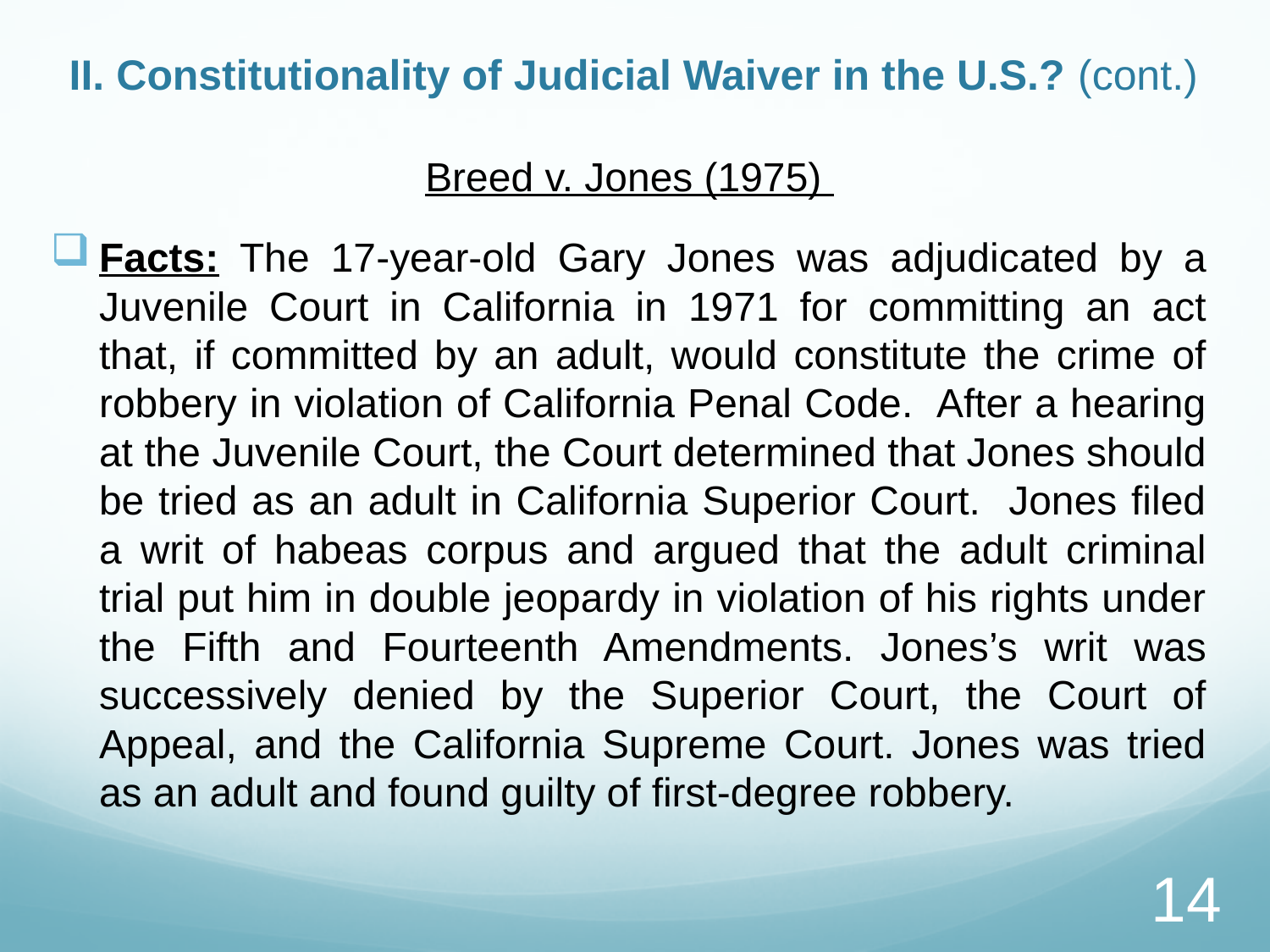

# II. Constitutionality of Judicial Waiver in the U.S.? (cont.)
Breed v. Jones (1975)
Facts: The 17-year-old Gary Jones was adjudicated by a Juvenile Court in California in 1971 for committing an act that, if committed by an adult, would constitute the crime of robbery in violation of California Penal Code.  After a hearing at the Juvenile Court, the Court determined that Jones should be tried as an adult in California Superior Court.  Jones filed a writ of habeas corpus and argued that the adult criminal trial put him in double jeopardy in violation of his rights under the Fifth and Fourteenth Amendments. Jones’s writ was successively denied by the Superior Court, the Court of Appeal, and the California Supreme Court. Jones was tried as an adult and found guilty of first-degree robbery.
14